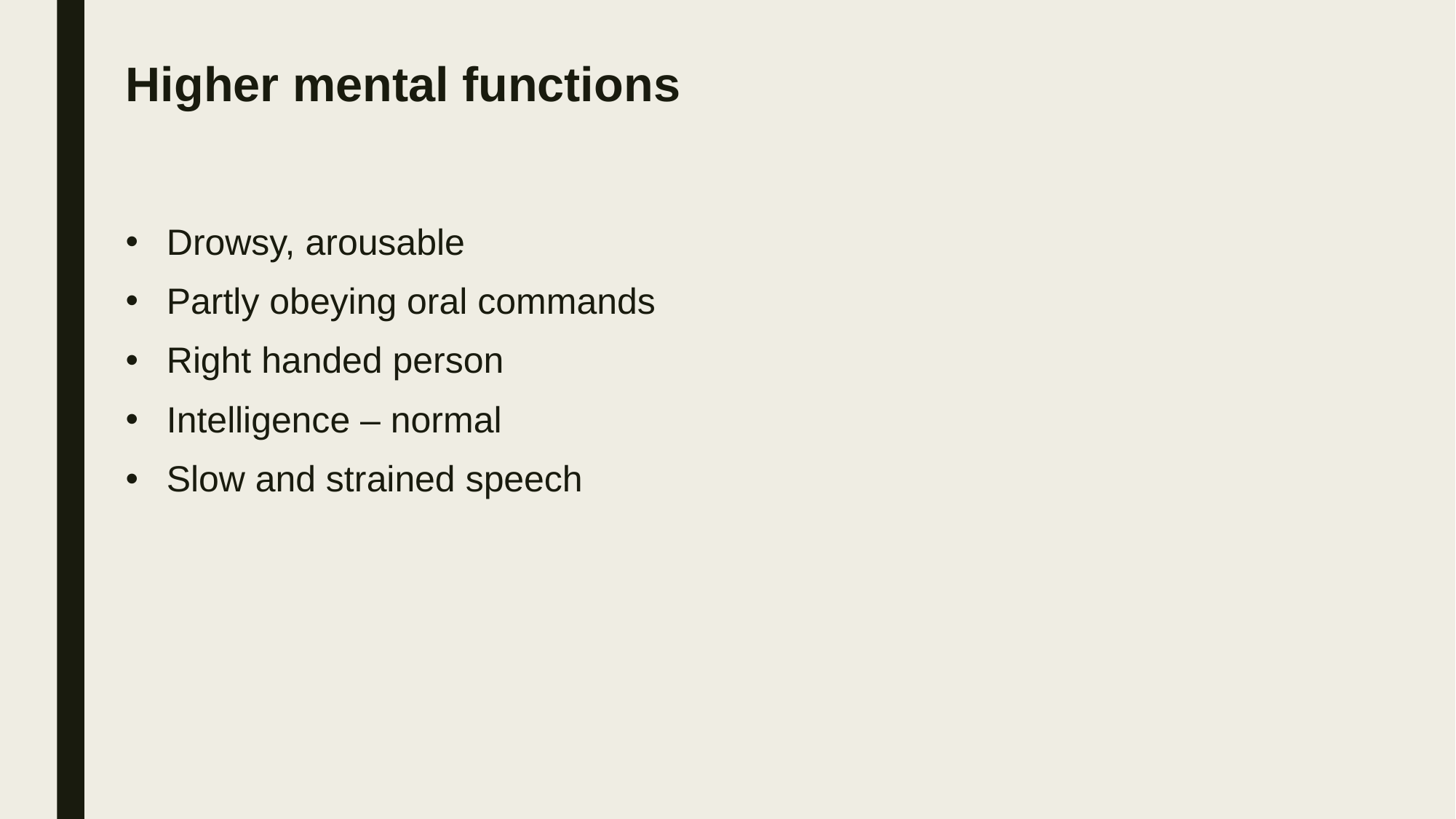

# Higher mental functions
Drowsy, arousable
Partly obeying oral commands
Right handed person
Intelligence – normal
Slow and strained speech